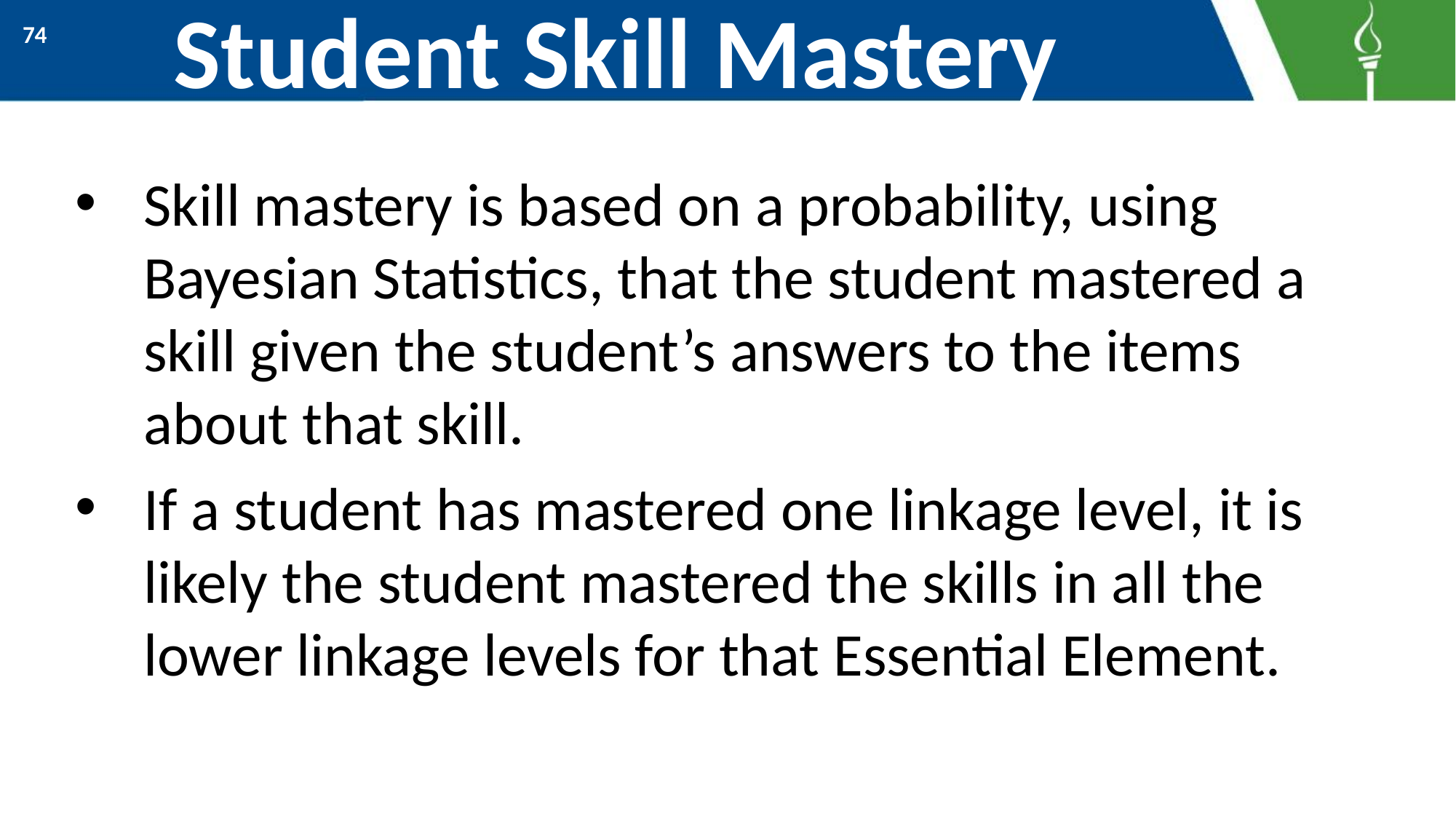

# Student Skill Mastery
74
Skill mastery is based on a probability, using Bayesian Statistics, that the student mastered a skill given the student’s answers to the items about that skill.
If a student has mastered one linkage level, it is likely the student mastered the skills in all the lower linkage levels for that Essential Element.